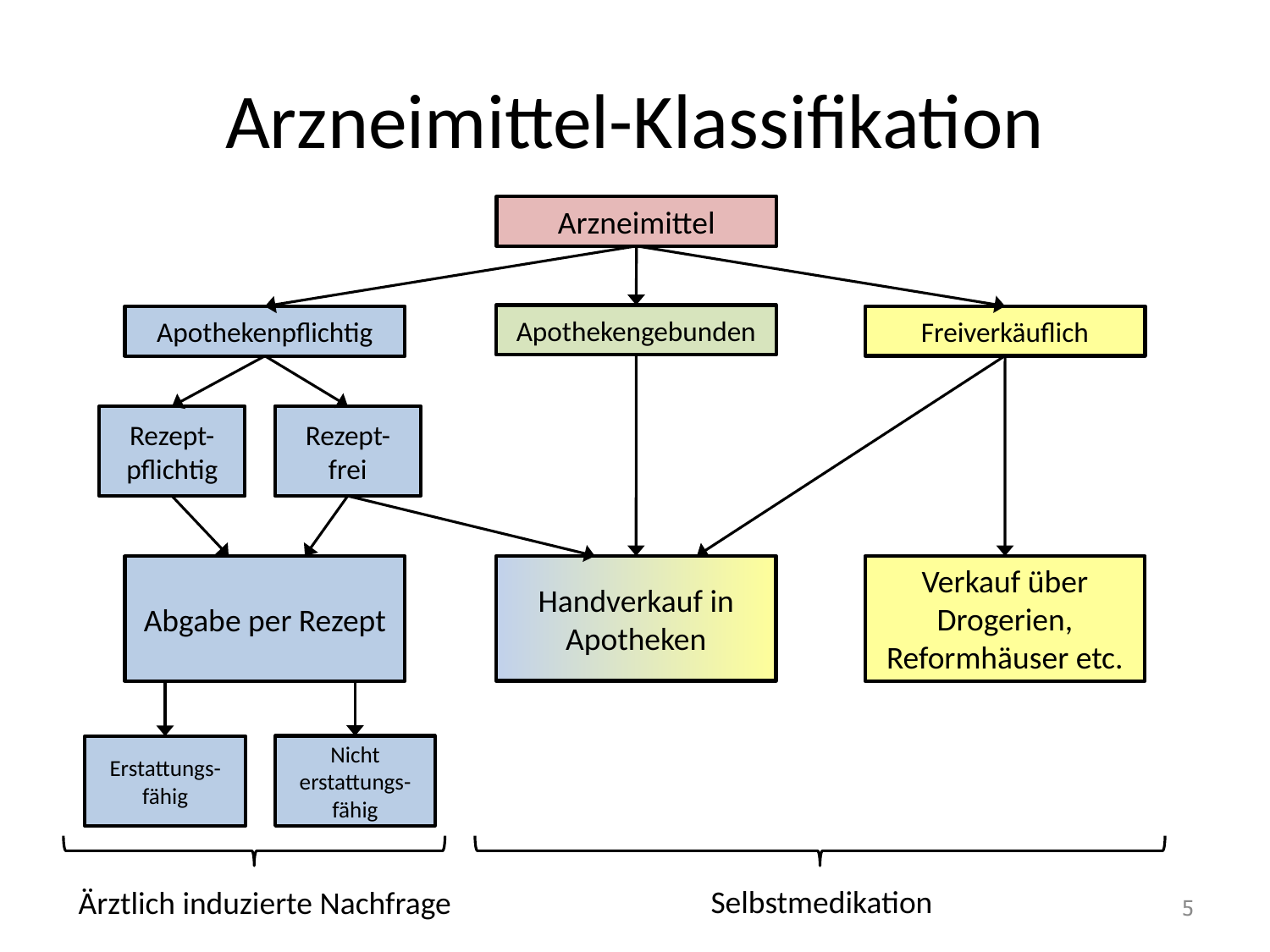

# Arzneimittel-Klassifikation
Arzneimittel
Apothekengebunden
Freiverkäuflich
Apothekenpflichtig
Rezept-frei
Rezept-pflichtig

Handverkauf in Apotheken
Verkauf über Drogerien, Reformhäuser etc.
Abgabe per Rezept

Nicht erstattungs-fähig
Erstattungs-fähig
Selbstmedikation
Ärztlich induzierte Nachfrage
5